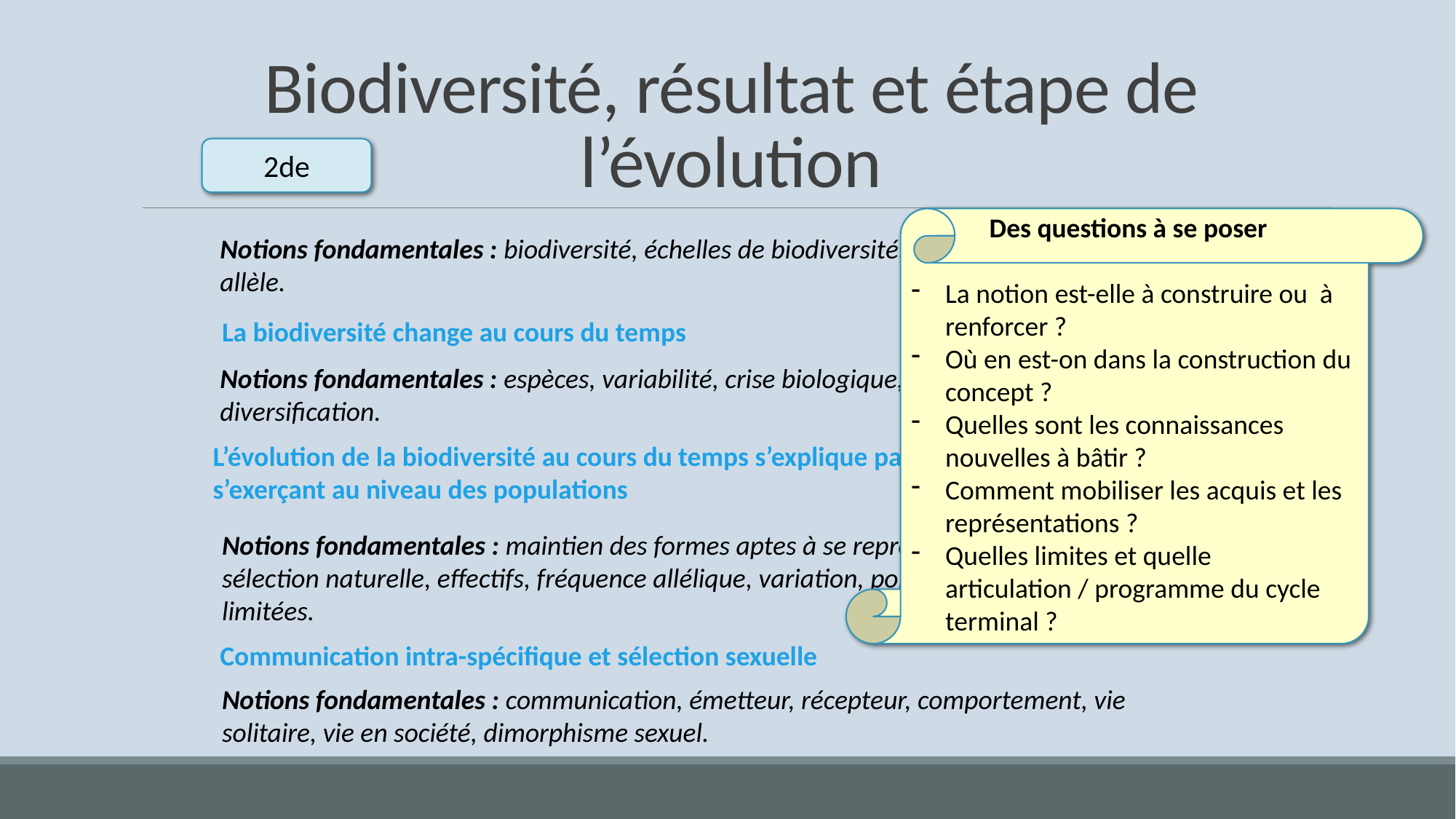

# Biodiversité, résultat et étape de l’évolution
2de
Des questions à se poser

La notion est-elle à construire ou  à renforcer ?
Où en est-on dans la construction du concept ?
Quelles sont les connaissances nouvelles à bâtir ?
Comment mobiliser les acquis et les représentations ?
Quelles limites et quelle articulation / programme du cycle terminal ?

Notions fondamentales : biodiversité, échelles de biodiversité, variabilité, mutation, allèle.

La biodiversité change au cours du temps
Notions fondamentales : espèces, variabilité, crise biologique, extinction massive et diversification.
L’évolution de la biodiversité au cours du temps s’explique par des forces évolutives s’exerçant au niveau des populations
Notions fondamentales : maintien des formes aptes à se reproduire, hasard/aléatoire, sélection naturelle, effectifs, fréquence allélique, variation, population ressources limitées.
Communication intra-spécifique et sélection sexuelle
Notions fondamentales : communication, émetteur, récepteur, comportement, vie solitaire, vie en société, dimorphisme sexuel.